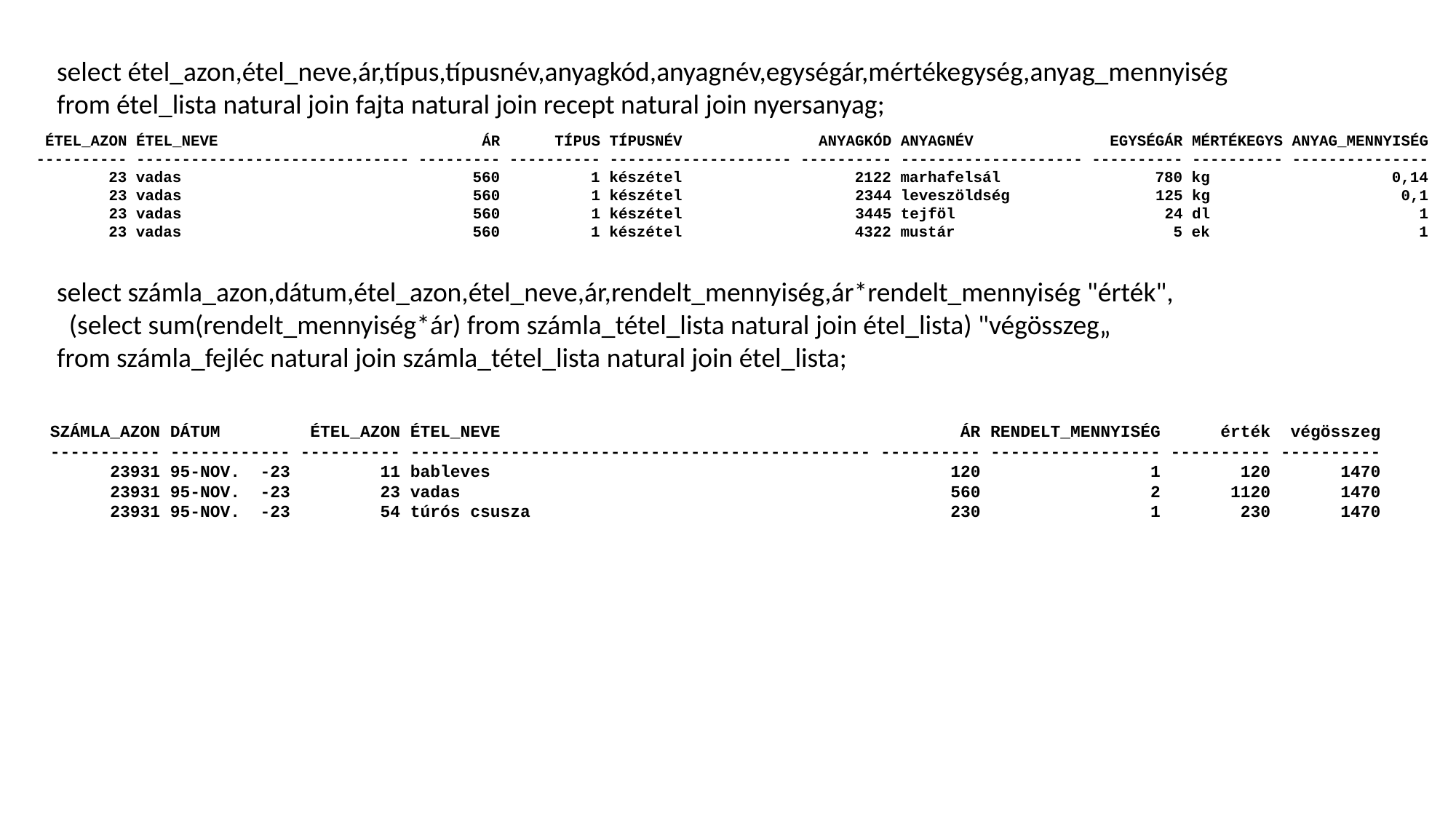

select étel_azon,étel_neve,ár,típus,típusnév,anyagkód,anyagnév,egységár,mértékegység,anyag_mennyiség
from étel_lista natural join fajta natural join recept natural join nyersanyag;
 ÉTEL_AZON ÉTEL_NEVE                             ÁR      TÍPUS TÍPUSNÉV               ANYAGKÓD ANYAGNÉV               EGYSÉGÁR MÉRTÉKEGYS ANYAG_MENNYISÉG
---------- ------------------------------ --------- ---------- -------------------- ---------- -------------------- ---------- ---------- ---------------
        23 vadas                                560          1 készétel                   2122 marhafelsál                 780 kg                    0,14
        23 vadas                                560          1 készétel                   2344 leveszöldség                125 kg                     0,1
        23 vadas                                560          1 készétel                   3445 tejföl                       24 dl                       1
        23 vadas                                560          1 készétel                   4322 mustár                        5 ek                       1
select számla_azon,dátum,étel_azon,étel_neve,ár,rendelt_mennyiség,ár*rendelt_mennyiség "érték",
  (select sum(rendelt_mennyiség*ár) from számla_tétel_lista natural join étel_lista) "végösszeg„
from számla_fejléc natural join számla_tétel_lista natural join étel_lista;
SZÁMLA_AZON DÁTUM         ÉTEL_AZON ÉTEL_NEVE                                              ÁR RENDELT_MENNYISÉG      érték  végösszeg
----------- ------------ ---------- ---------------------------------------------- ---------- ----------------- ---------- ----------
      23931 95-NOV.  -23         11 bableves                                              120                 1        120       1470
      23931 95-NOV.  -23         23 vadas                                                 560                 2       1120       1470
      23931 95-NOV.  -23         54 túrós csusza                                          230                 1        230       1470